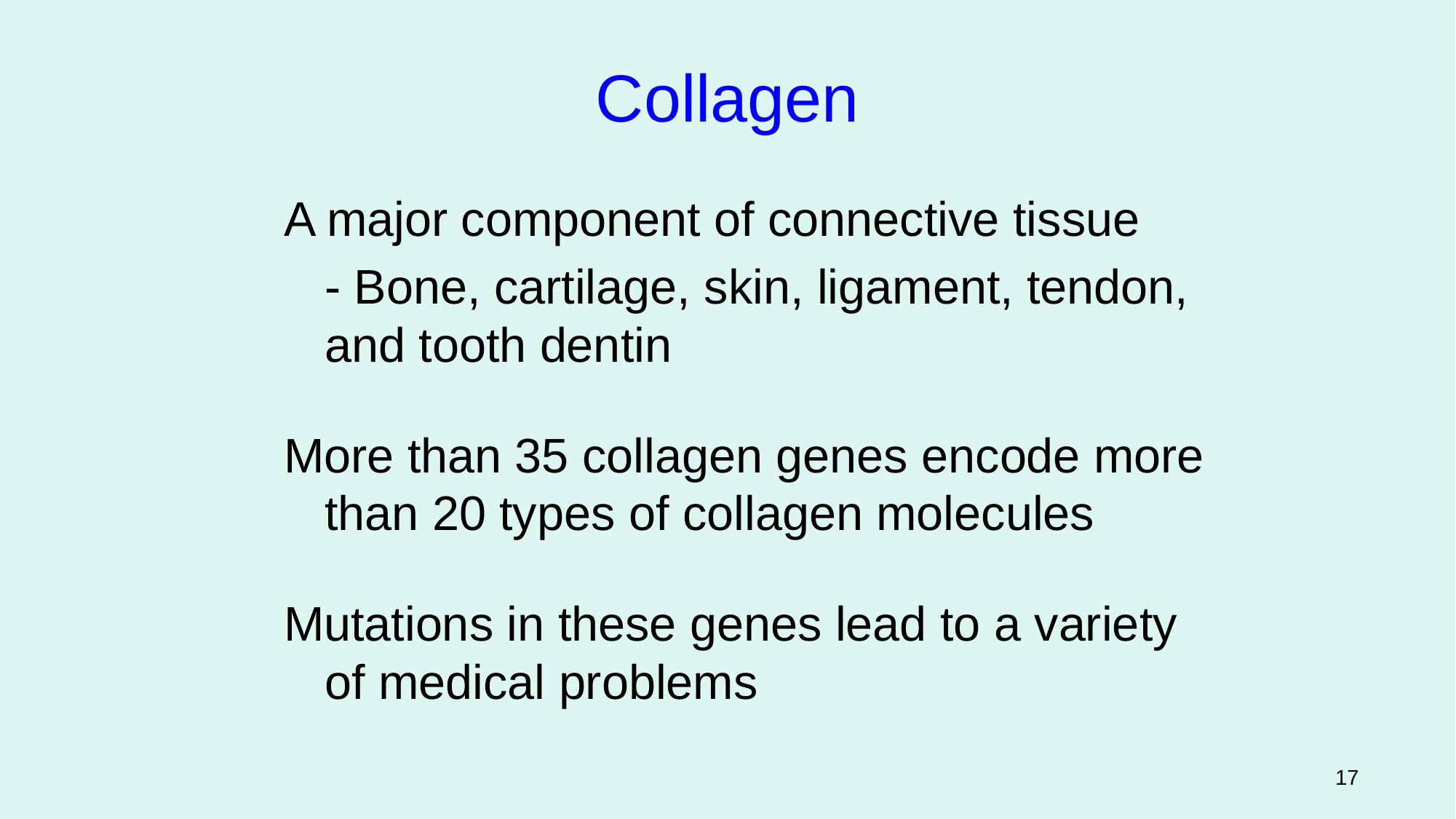

Collagen
A major component of connective tissue
	- Bone, cartilage, skin, ligament, tendon, and tooth dentin

More than 35 collagen genes encode more than 20 types of collagen molecules

Mutations in these genes lead to a variety of medical problems